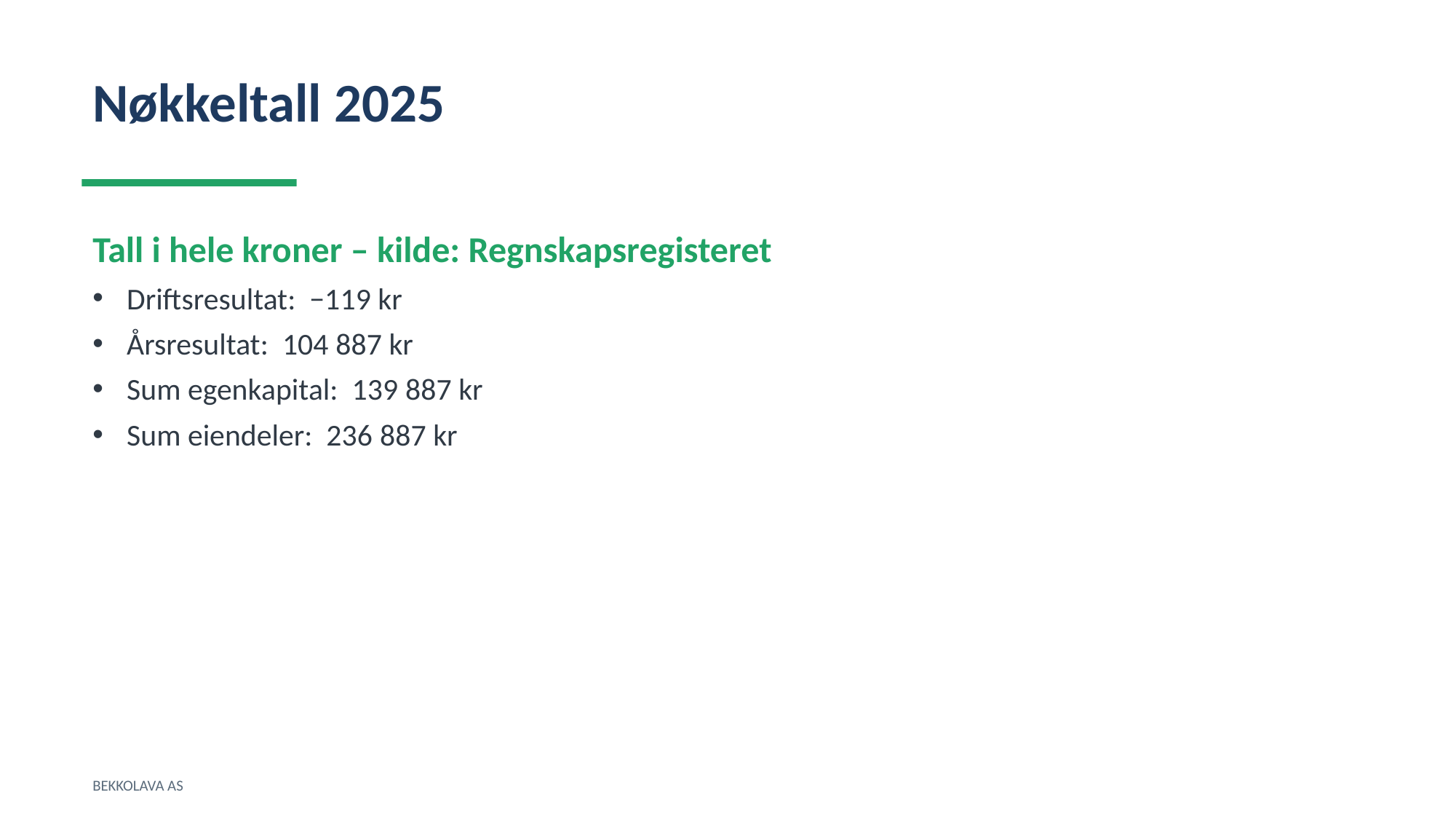

Nøkkeltall 2025

Tall i hele kroner – kilde: Regnskapsregisteret
Driftsresultat:  −119 kr
Årsresultat:  104 887 kr
Sum egenkapital:  139 887 kr
Sum eiendeler:  236 887 kr
BEKKOLAVA AS